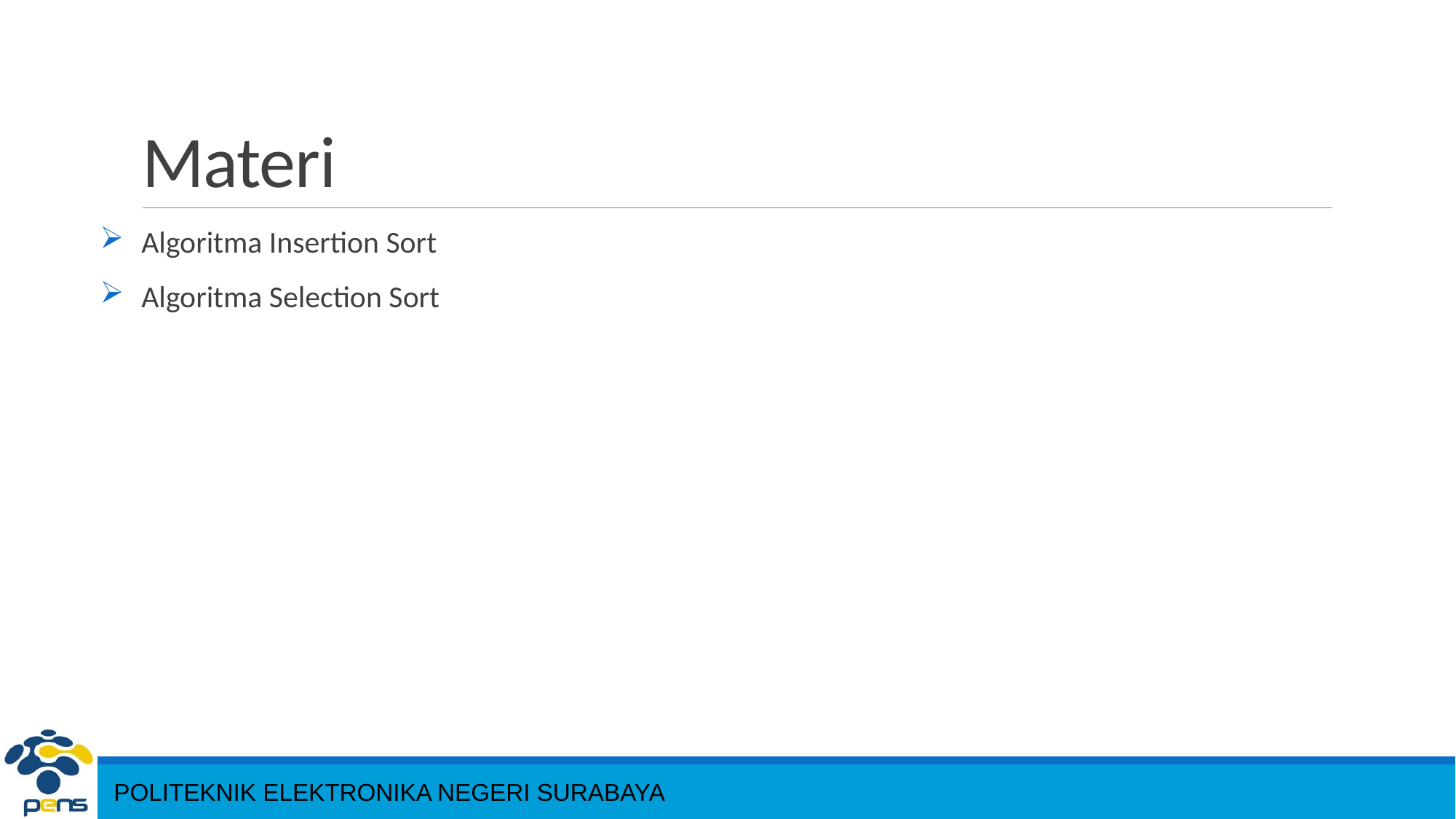

# Materi
Algoritma Insertion Sort
Algoritma Selection Sort